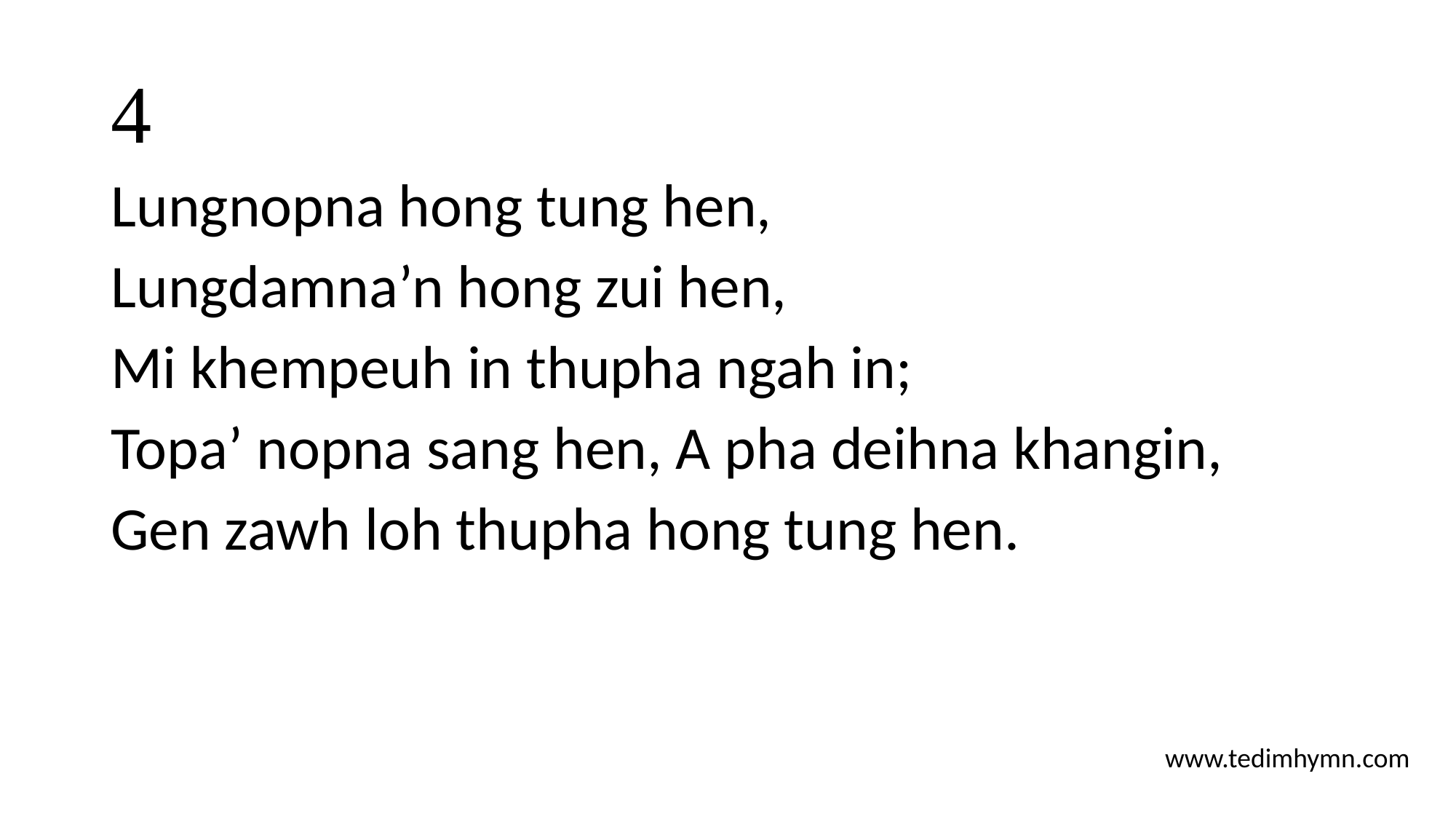

# 4
Lungnopna hong tung hen,
Lungdamna’n hong zui hen,
Mi khempeuh in thupha ngah in;
Topa’ nopna sang hen, A pha deihna khangin,
Gen zawh loh thupha hong tung hen.

www.tedimhymn.com